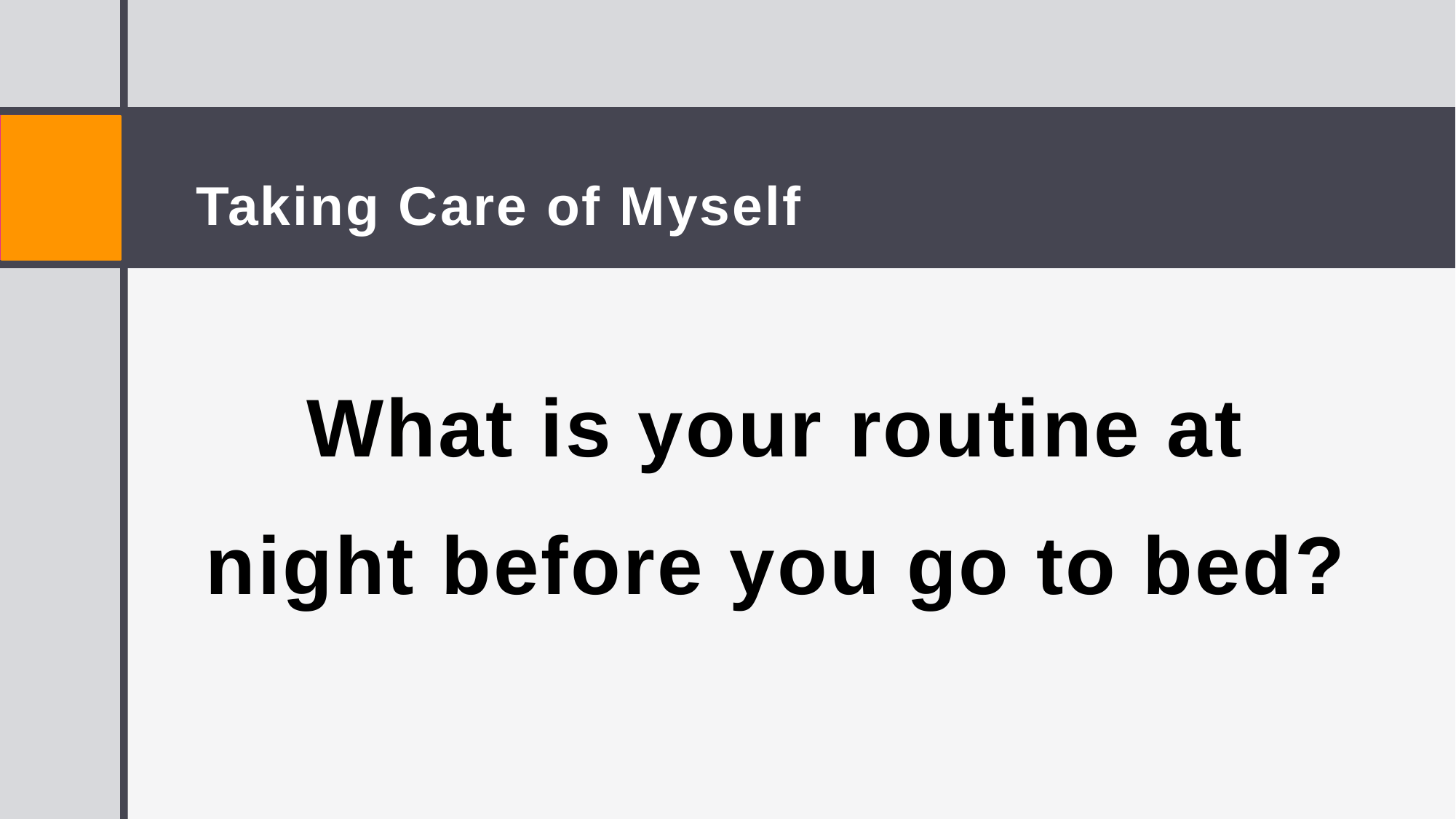

# Taking Care of Myself

What is your routine at night before you go to bed?